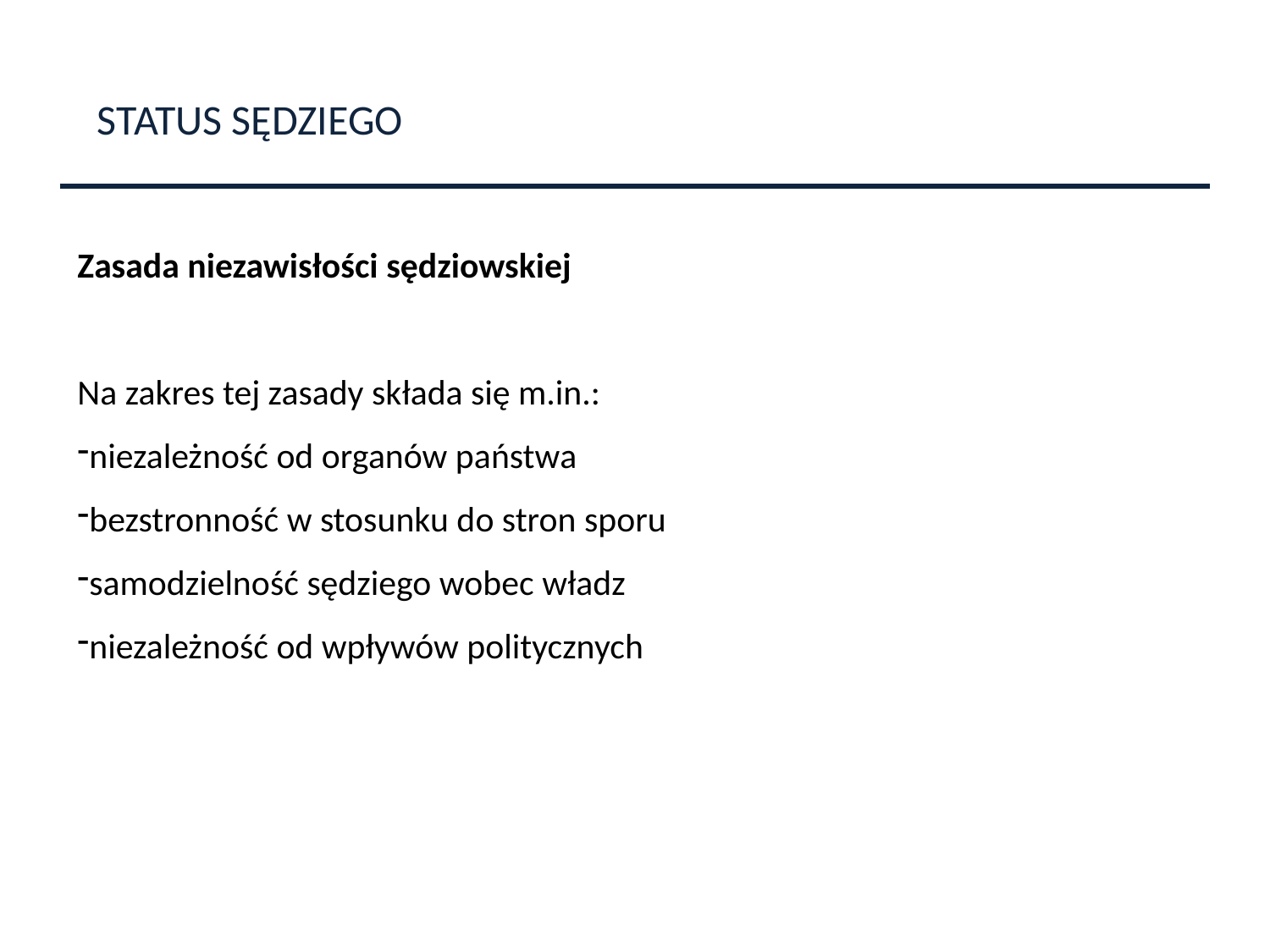

STATUS SĘDZIEGO
Zasada niezawisłości sędziowskiej

Na zakres tej zasady składa się m.in.:
niezależność od organów państwa
bezstronność w stosunku do stron sporu
samodzielność sędziego wobec władz
niezależność od wpływów politycznych